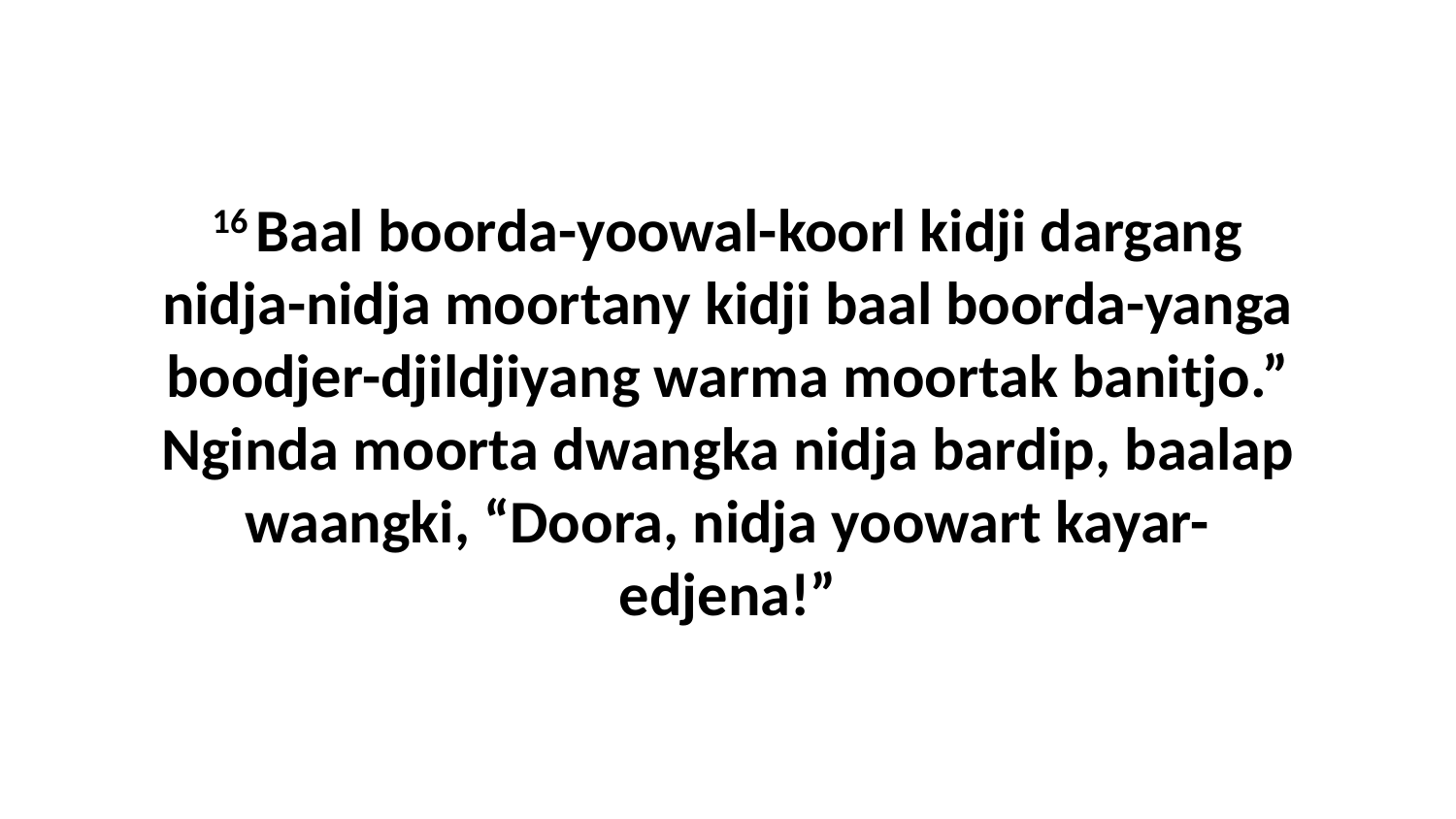

16 Baal boorda-yoowal-koorl kidji dargang nidja-nidja moortany kidji baal boorda-yanga boodjer-djildjiyang warma moortak banitjo.” Nginda moorta dwangka nidja bardip, baalap waangki, “Doora, nidja yoowart kayar-edjena!”